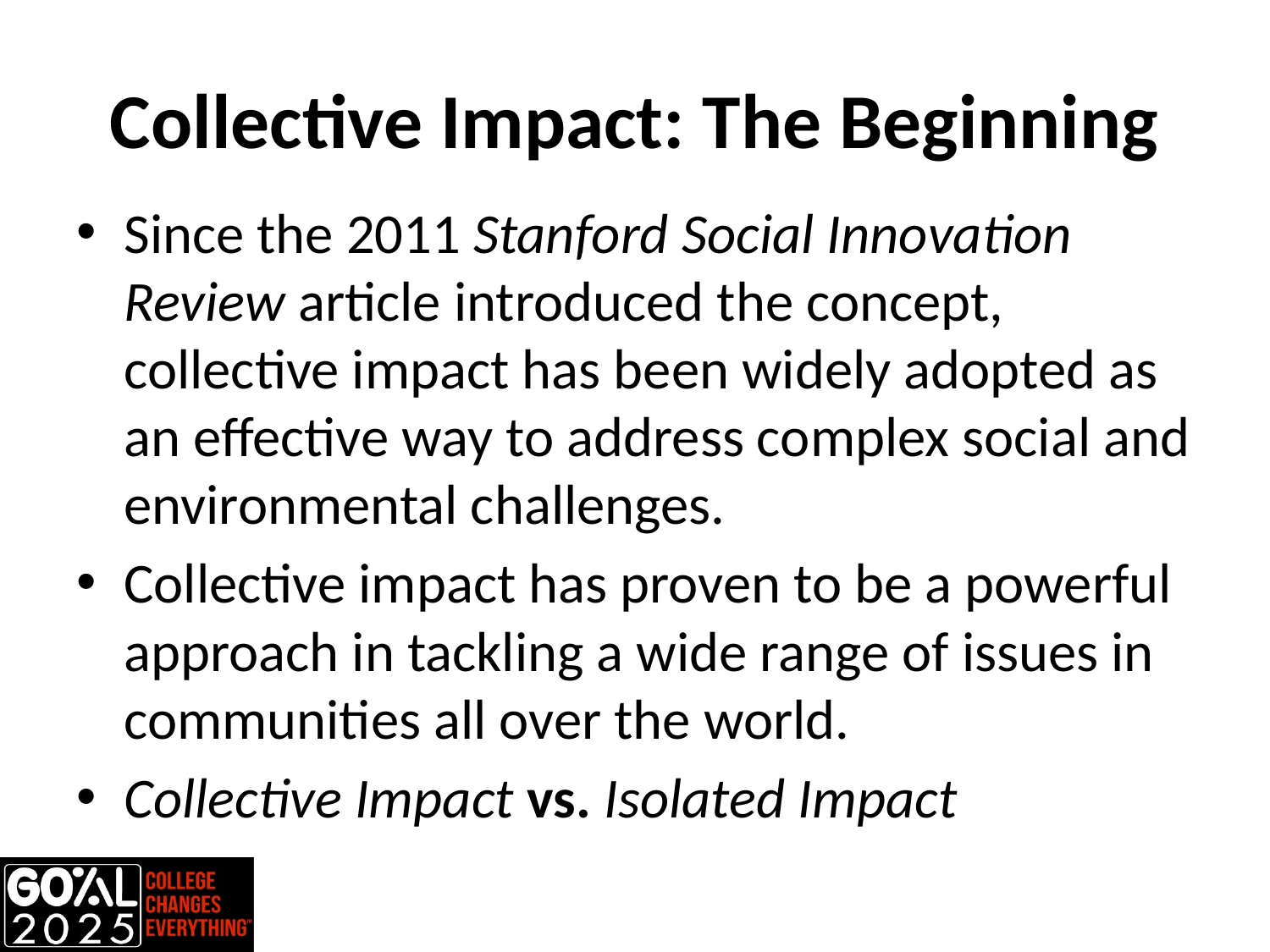

# Collective Impact: The Beginning
Since the 2011 Stanford Social Innovation Review article introduced the concept, collective impact has been widely adopted as an effective way to address complex social and environmental challenges.
Collective impact has proven to be a powerful approach in tackling a wide range of issues in communities all over the world.
Collective Impact vs. Isolated Impact